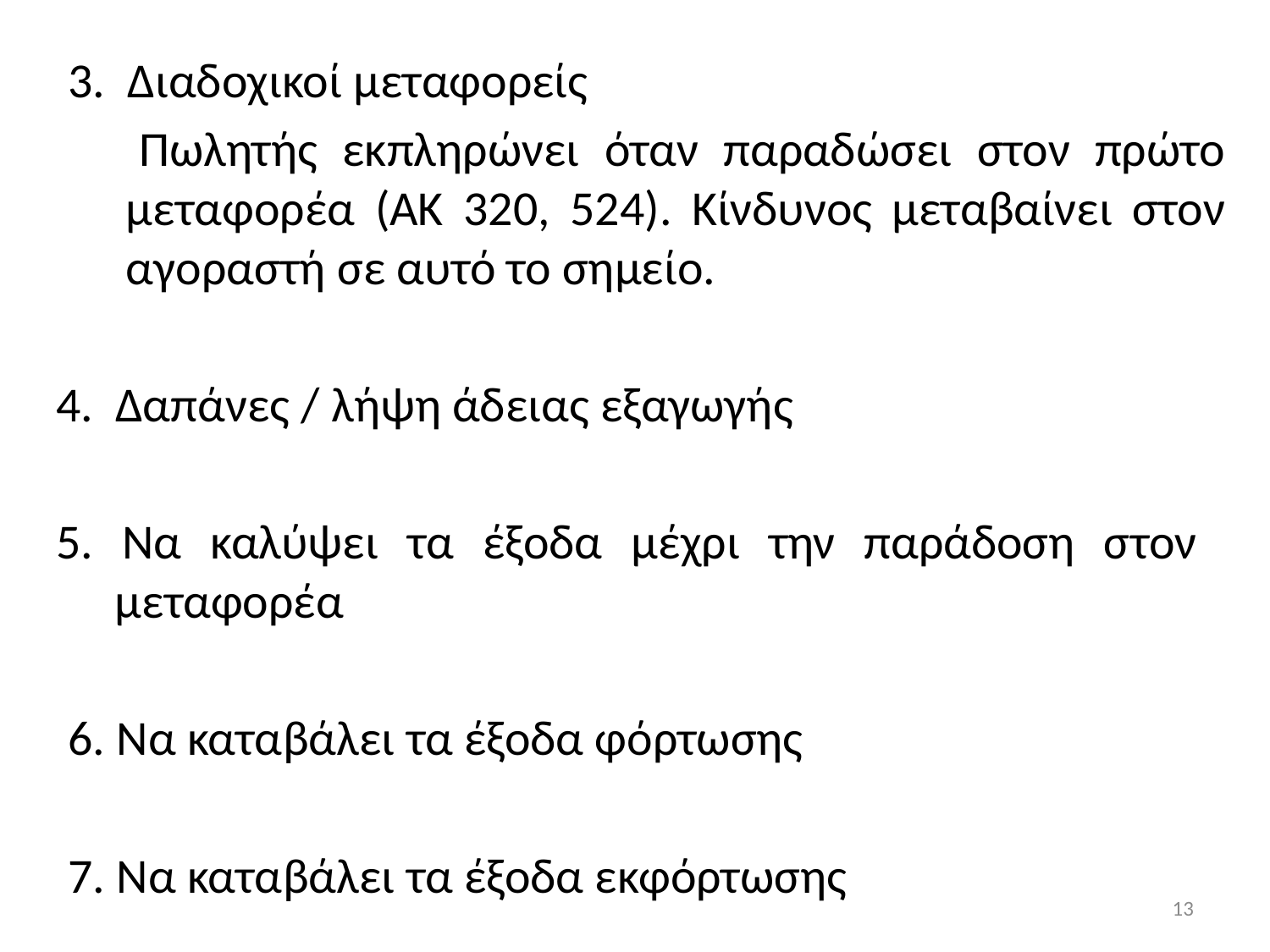

3.  Διαδοχικοί μεταφορείς
 Πωλητής εκπληρώνει όταν παραδώσει στον πρώτο μεταφορέα (ΑΚ 320, 524). Κίνδυνος μεταβαίνει στον αγοραστή σε αυτό το σημείο.

4.  Δαπάνες / λήψη άδειας εξαγωγής

5. Να καλύψει τα έξοδα μέχρι την παράδοση στον  μεταφορέα

6. Να καταβάλει τα έξοδα φόρτωσης

7. Να καταβάλει τα έξοδα εκφόρτωσης

13